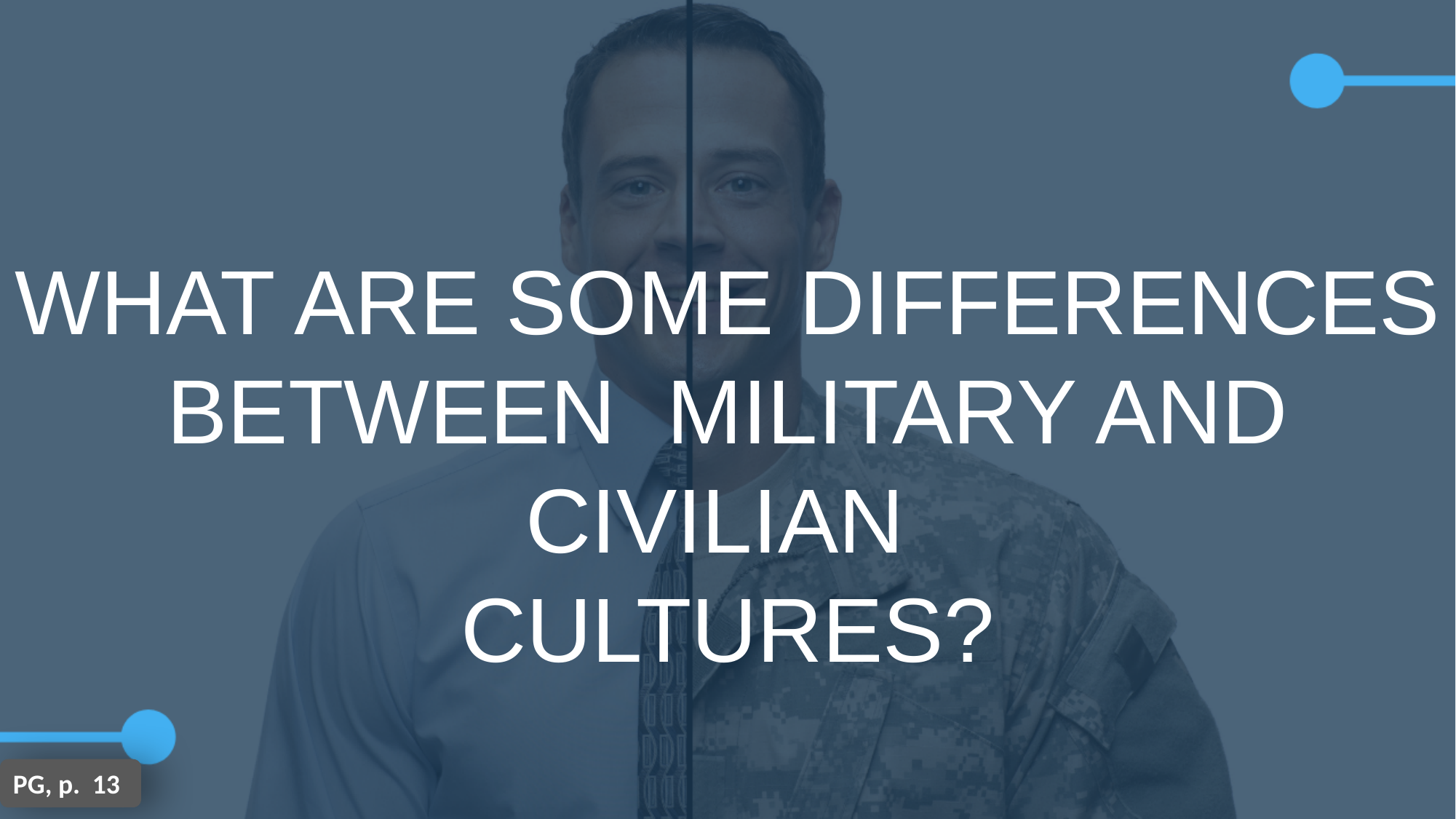

WHAT ARE SOME differences
between  MILITARY and CIVILIAN
CULTUREs?
PG, p.  13